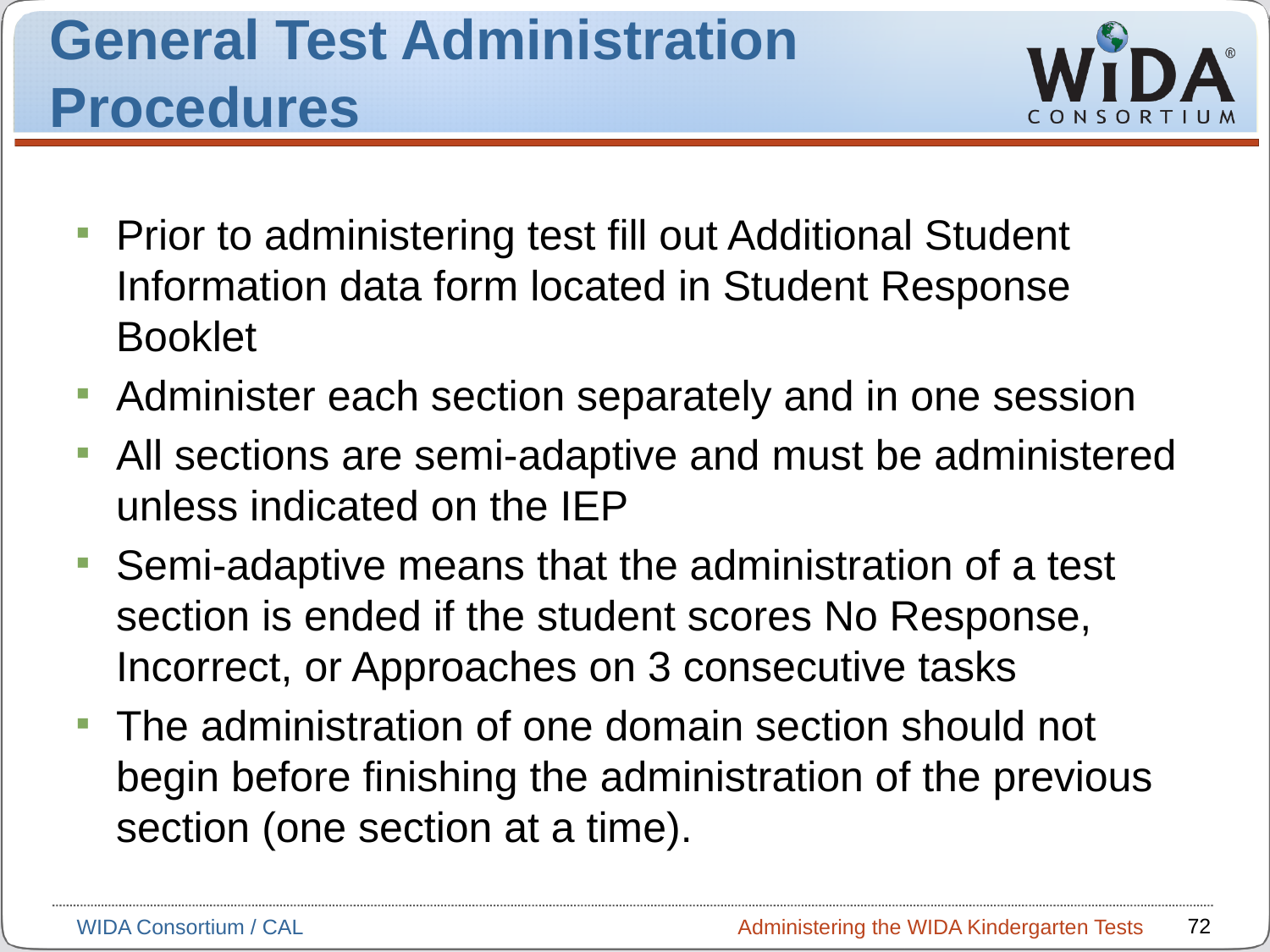

# General Test Administration Procedures
Prior to administering test fill out Additional Student Information data form located in Student Response Booklet
Administer each section separately and in one session
All sections are semi-adaptive and must be administered unless indicated on the IEP
Semi-adaptive means that the administration of a test section is ended if the student scores No Response, Incorrect, or Approaches on 3 consecutive tasks
The administration of one domain section should not begin before finishing the administration of the previous section (one section at a time).